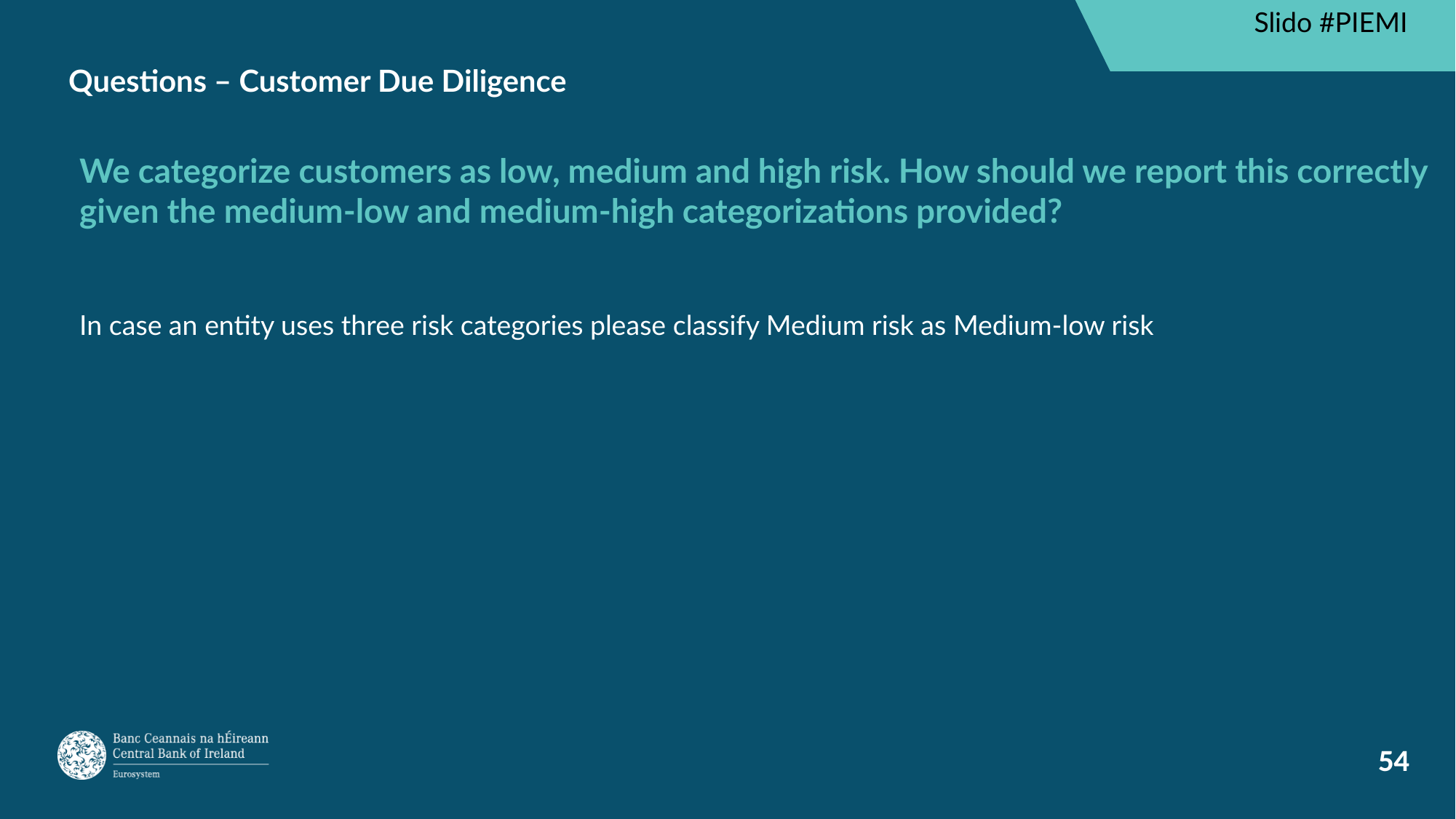

Slido #PIEMI
# Questions – Customer Due Diligence
We categorize customers as low, medium and high risk. How should we report this correctly given the medium-low and medium-high categorizations provided?
In case an entity uses three risk categories please classify Medium risk as Medium-low risk